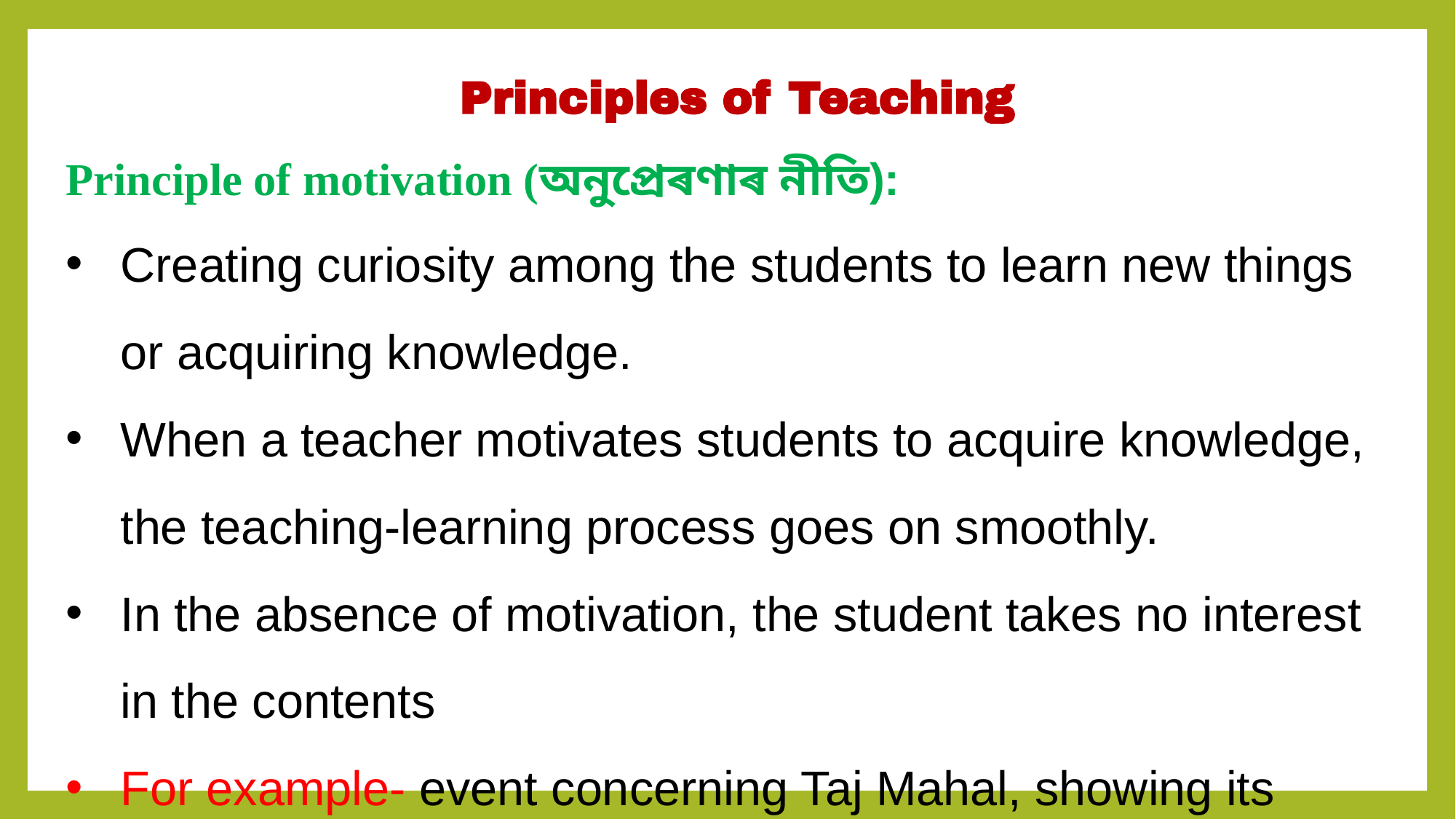

Principles of Teaching
Principle of motivation (অনুপ্ৰেৰণাৰ নীতি):
Creating curiosity among the students to learn new things or acquiring knowledge.
When a teacher motivates students to acquire knowledge, the teaching-learning process goes on smoothly.
In the absence of motivation, the student takes no interest in the contents
For example- event concerning Taj Mahal, showing its picture or model.